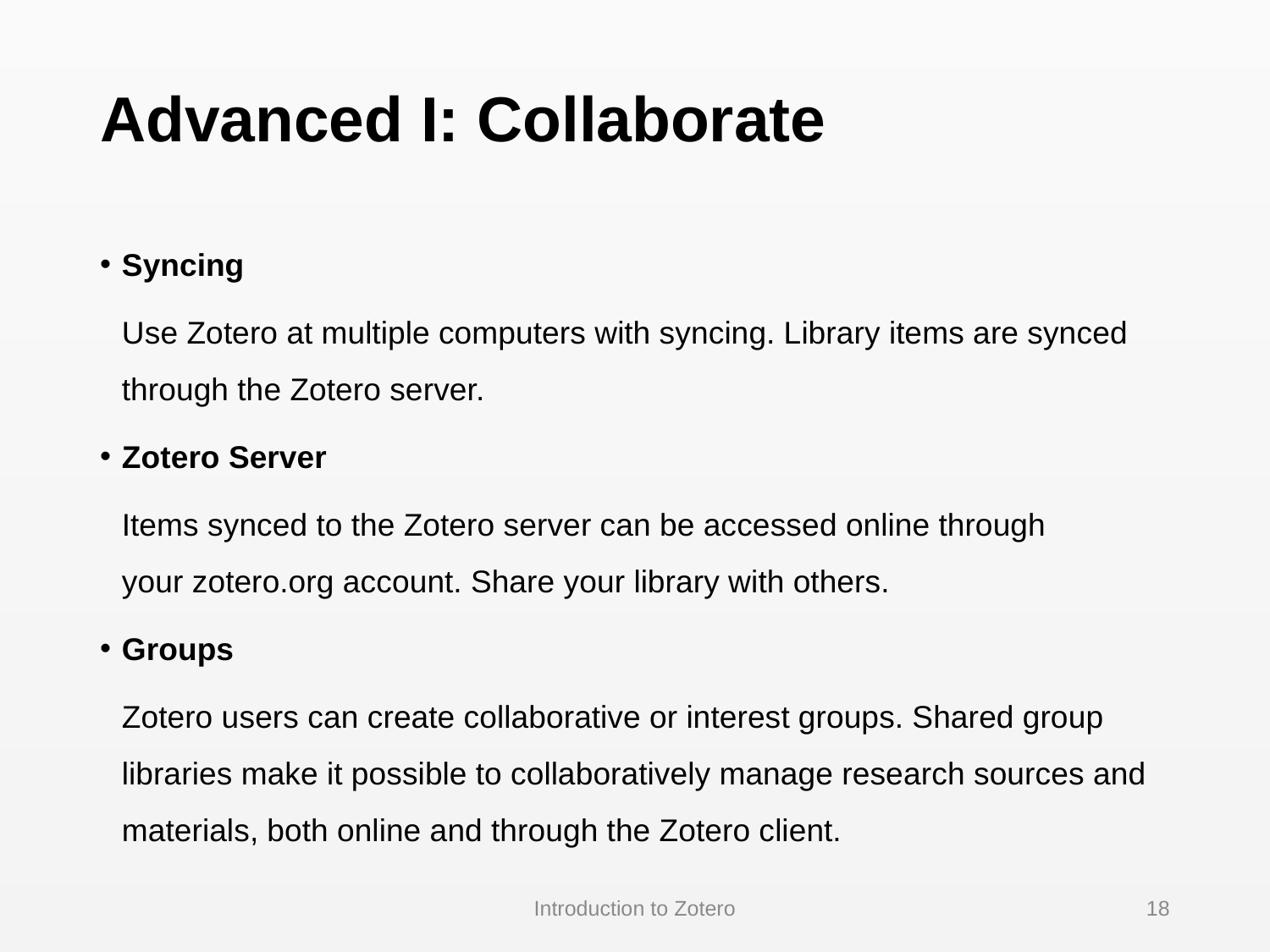

# Advanced I: Collaborate
Syncing
	Use Zotero at multiple computers with syncing. Library items are synced through the Zotero server.
Zotero Server
	Items synced to the Zotero server can be accessed online through your zotero.org account. Share your library with others.
Groups
	Zotero users can create collaborative or interest groups. Shared group libraries make it possible to collaboratively manage research sources and materials, both online and through the Zotero client.
Introduction to Zotero
18